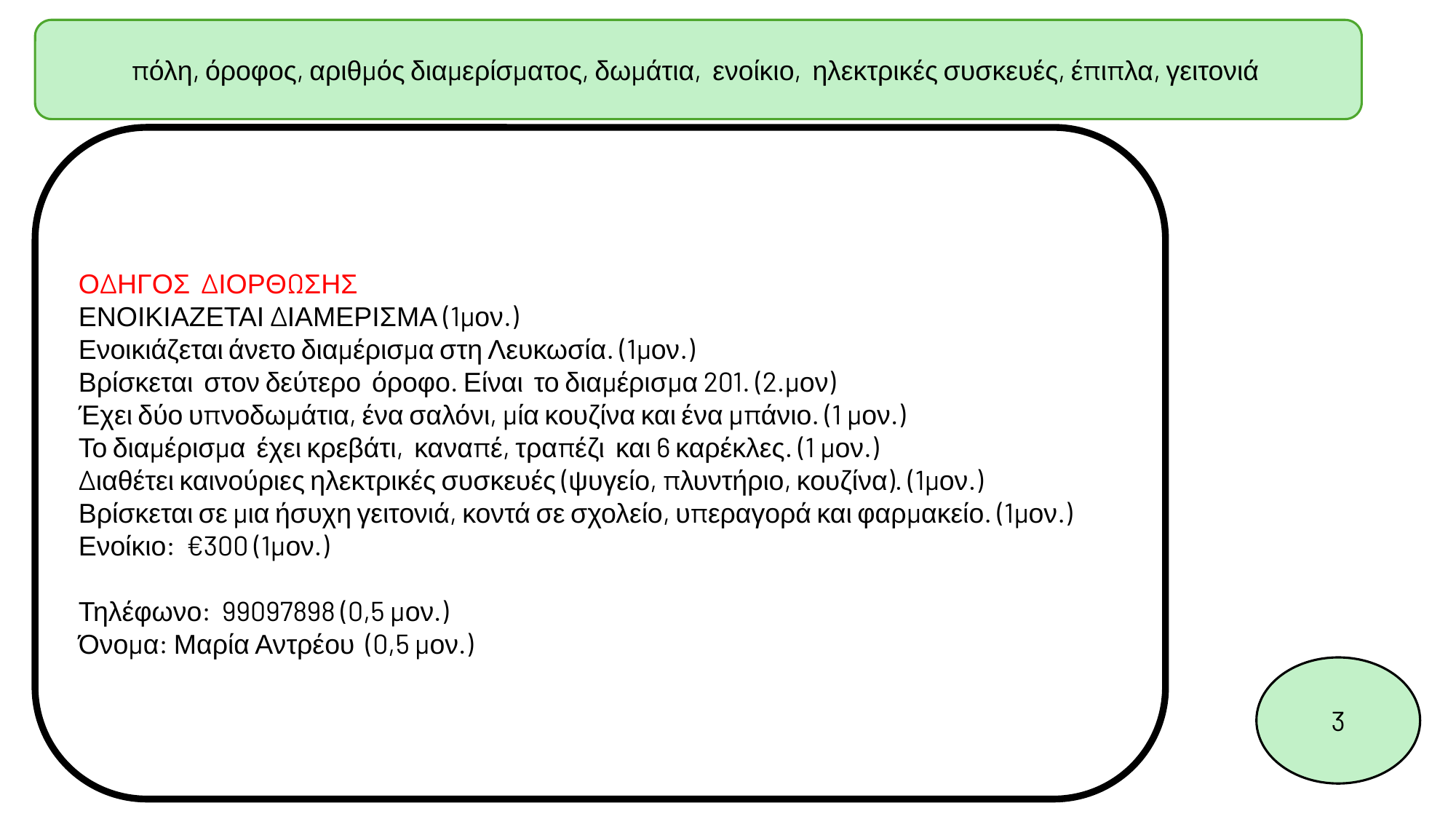

πόλη, όροφος, αριθμός διαμερίσματος, δωμάτια,  ενοίκιο,  ηλεκτρικές συσκευές, έπιπλα, γειτονιά
ΟΔΗΓΟΣ  ΔΙΟΡΘΩΣΗΣ
ΕΝΟΙΚΙΑΖΕΤΑΙ ΔΙΑΜΕΡΙΣΜΑ (1μον.)
Ενοικιάζεται άνετο διαμέρισμα στη Λευκωσία. (1μον.)
Βρίσκεται  στον δεύτερο  όροφο. Είναι  το διαμέρισμα 201. (2.μον)
Έχει δύο υπνοδωμάτια, ένα σαλόνι, μία κουζίνα και ένα μπάνιο. (1 μον.)
Το διαμέρισμα  έχει κρεβάτι,  καναπέ, τραπέζι  και 6 καρέκλες. (1 μον.)
Διαθέτει καινούριες ηλεκτρικές συσκευές (ψυγείο, πλυντήριο, κουζίνα). (1μον.)
Βρίσκεται σε μια ήσυχη γειτονιά, κοντά σε σχολείο, υπεραγορά και φαρμακείο. (1μον.)
Ενοίκιο:  €300 (1μον.)
Τηλέφωνο:  99097898 (0,5 μον.)
Όνομα: Μαρία Αντρέου  (0,5 μον.)
3